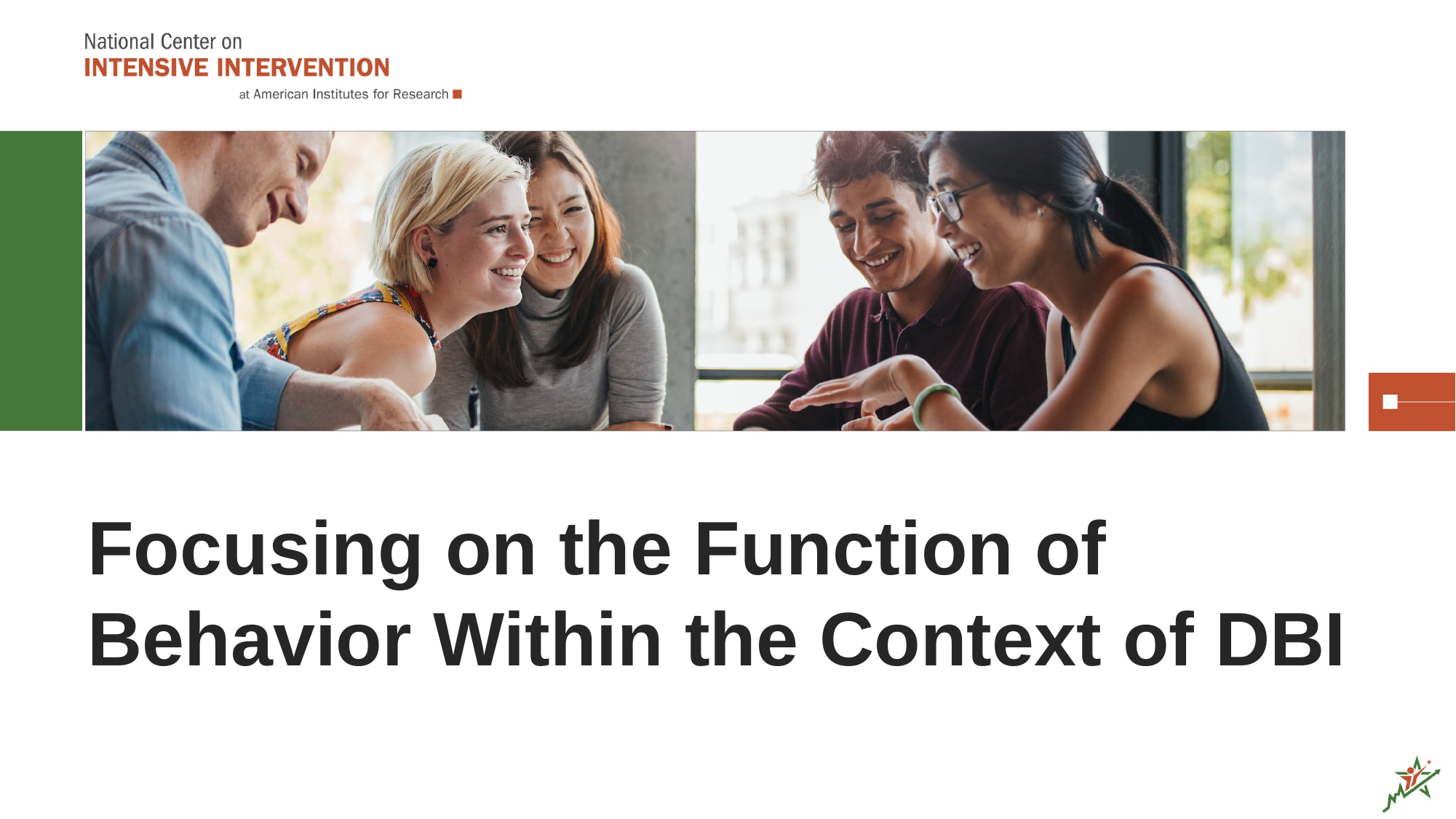

# Focusing on the Function of Behavior Within the Context of DBI